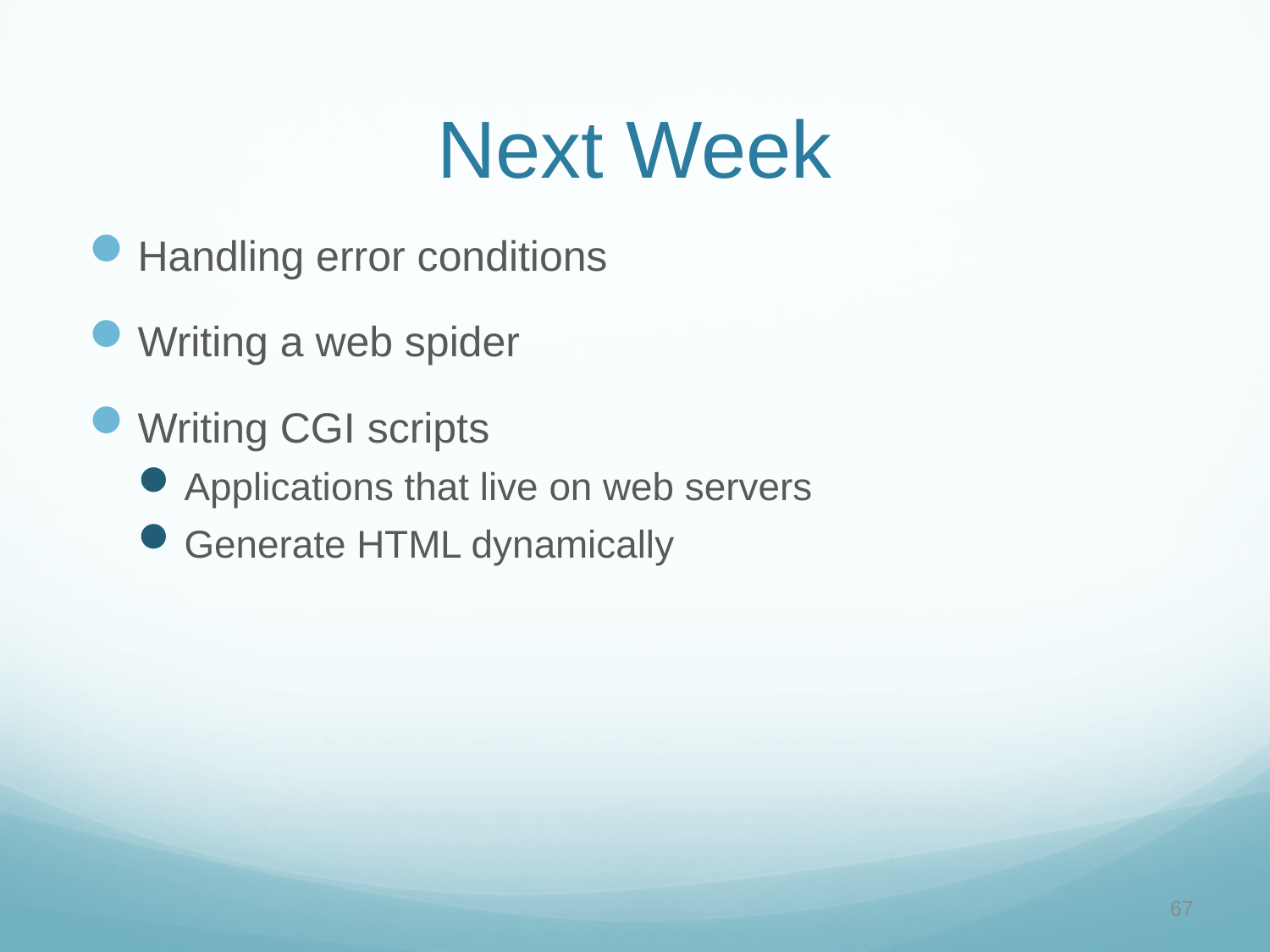

# Next Week
Handling error conditions
Writing a web spider
Writing CGI scripts
Applications that live on web servers
Generate HTML dynamically
67